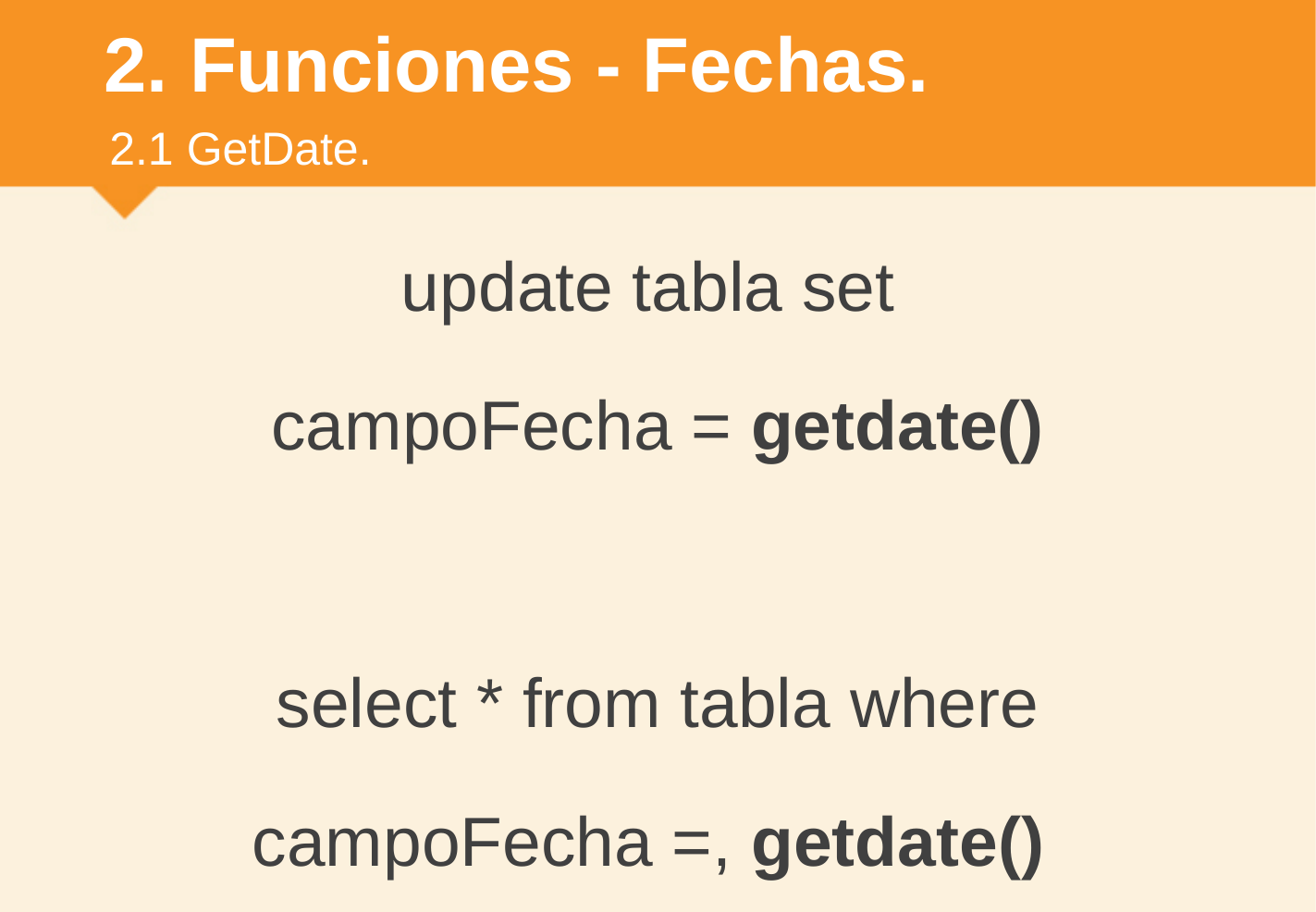

# 2. Funciones - Fechas.
2.1 GetDate.
update tabla set
campoFecha = getdate()

select * from tabla where
campoFecha =, getdate()